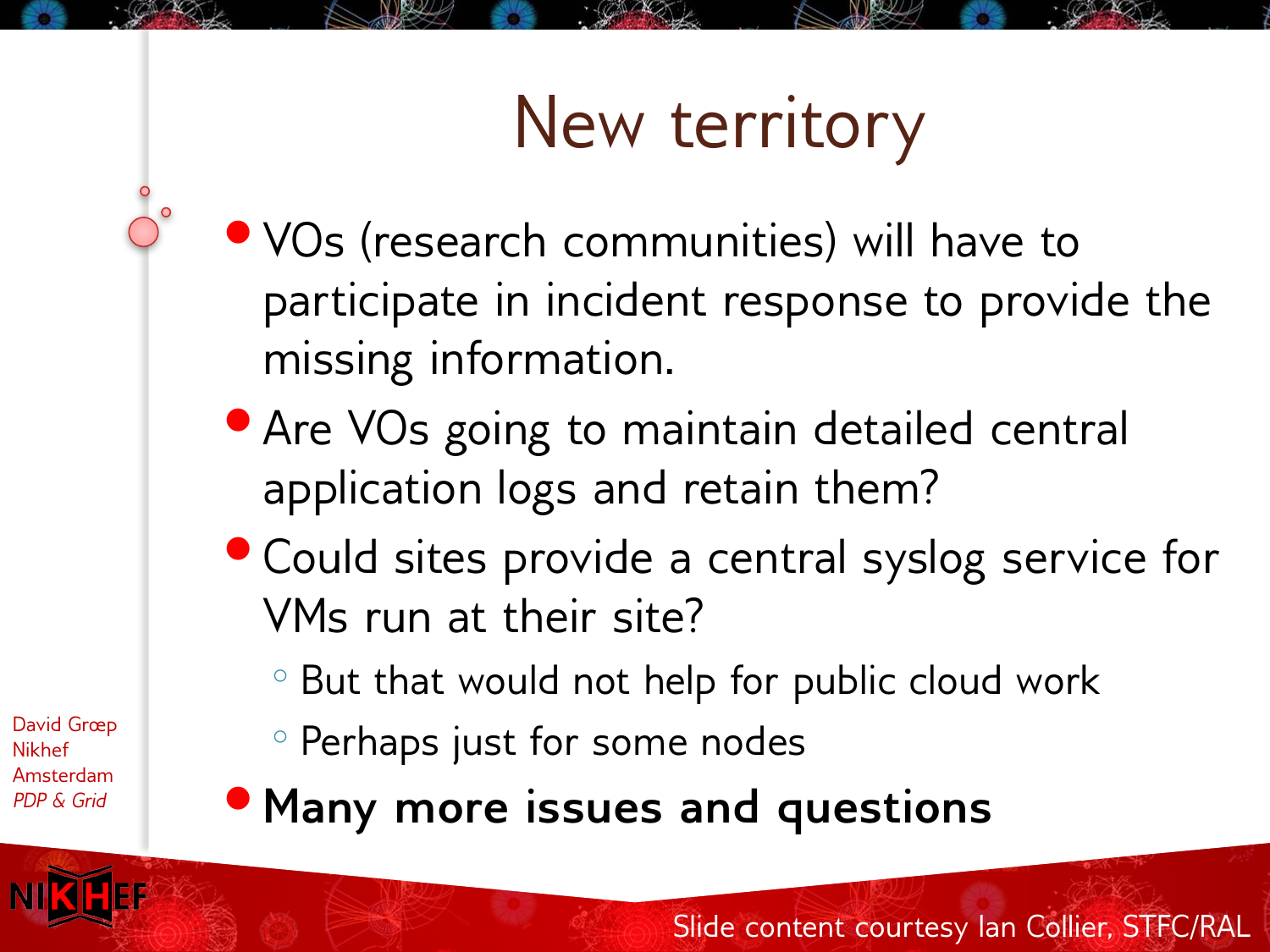

# New territory
VOs (research communities) will have to participate in incident response to provide the missing information.
Are VOs going to maintain detailed central application logs and retain them?
Could sites provide a central syslog service for VMs run at their site?
But that would not help for public cloud work
Perhaps just for some nodes
Many more issues and questions
Slide content courtesy Ian Collier, STFC/RAL